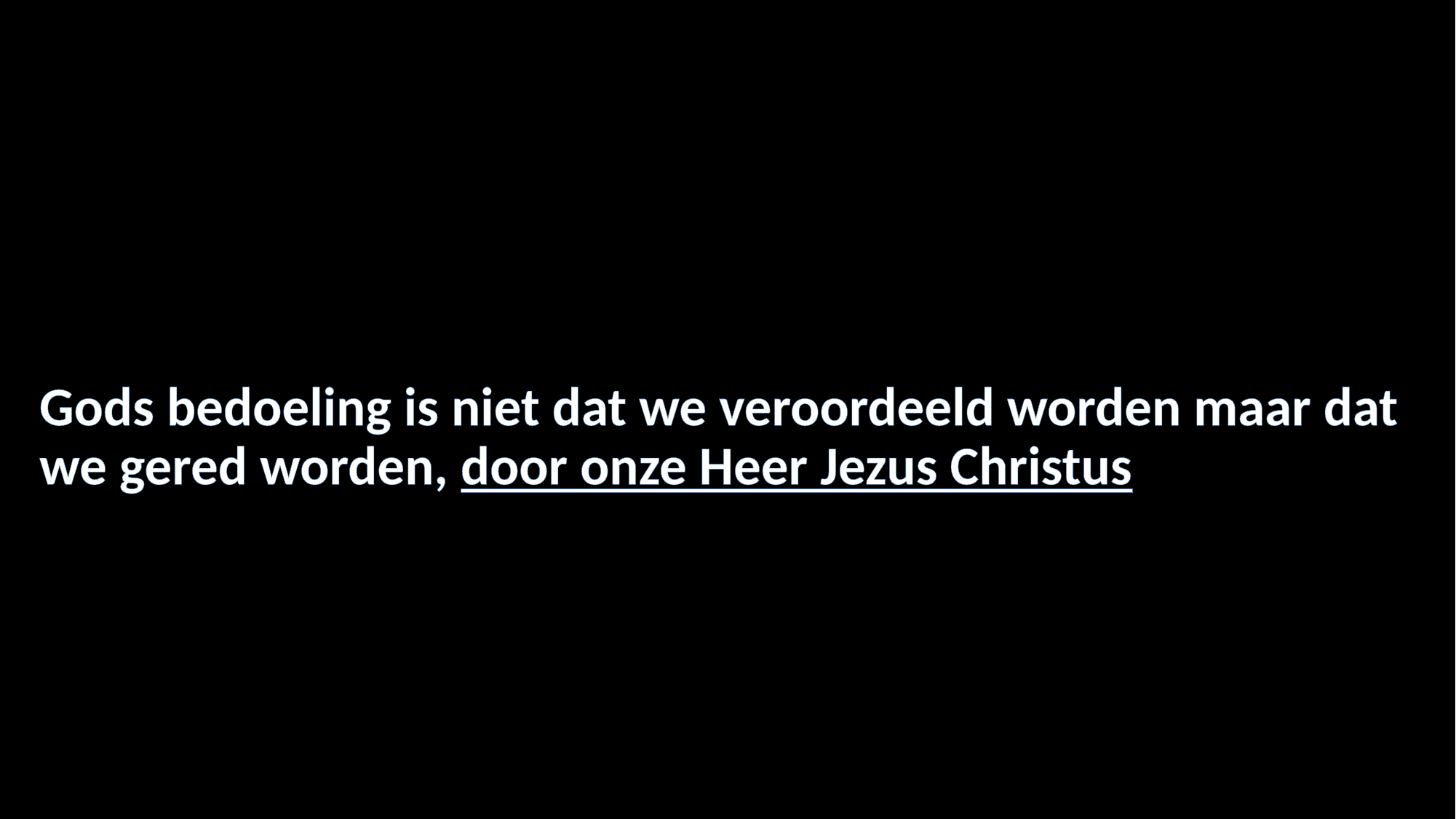

#

Gods bedoeling is niet dat we veroordeeld worden maar dat we gered worden, door onze Heer Jezus Christus